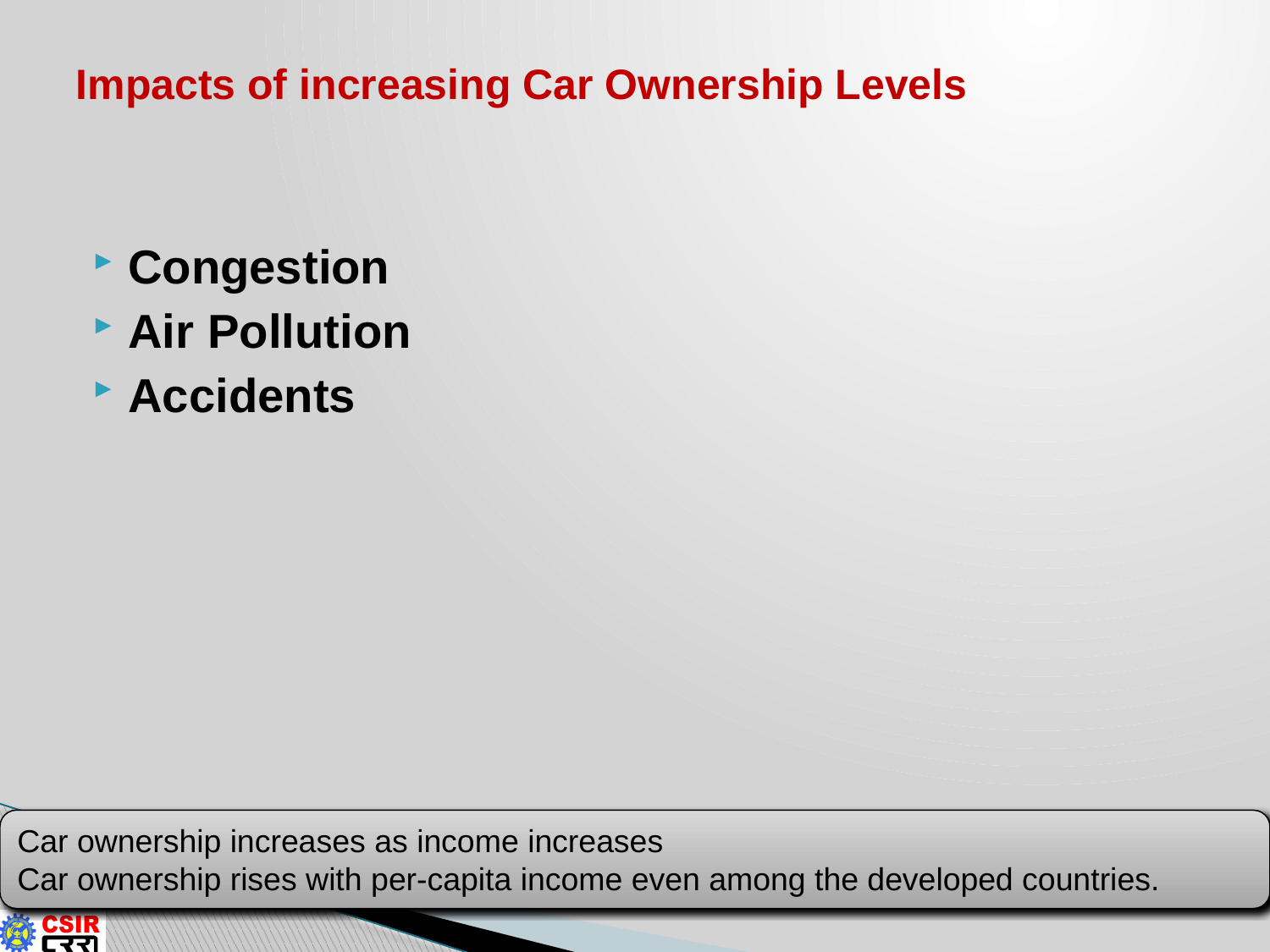

# Impacts of increasing Car Ownership Levels

Congestion
Air Pollution
Accidents

Car ownership increases as income increases
Car ownership rises with per-capita income even among the developed countries.